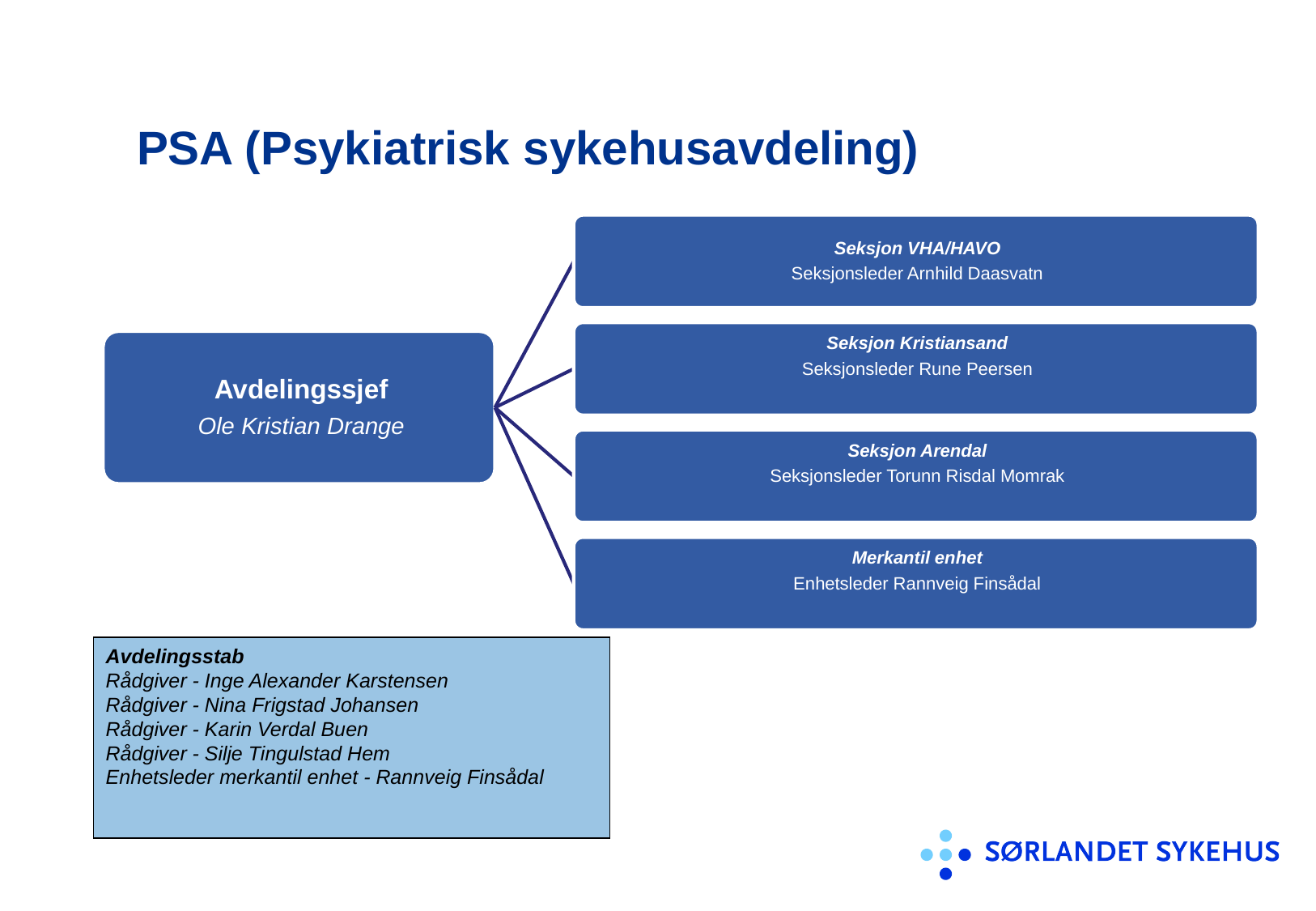

Avdelingssjef
Ole Kristian Drange

Seksjon VHA/HAVO
Seksjonsleder Arnhild Daasvatn

Seksjon Kristiansand
Seksjonsleder Rune Peersen

Seksjon Arendal
Seksjonsleder Torunn Risdal Momrak

Merkantil enhet
Enhetsleder Rannveig Finsådal

# PSA (Psykiatrisk sykehusavdeling)
Avdelingsstab
Rådgiver - Inge Alexander Karstensen
Rådgiver - Nina Frigstad Johansen
Rådgiver - Karin Verdal Buen
Rådgiver - Silje Tingulstad Hem
Enhetsleder merkantil enhet - Rannveig Finsådal